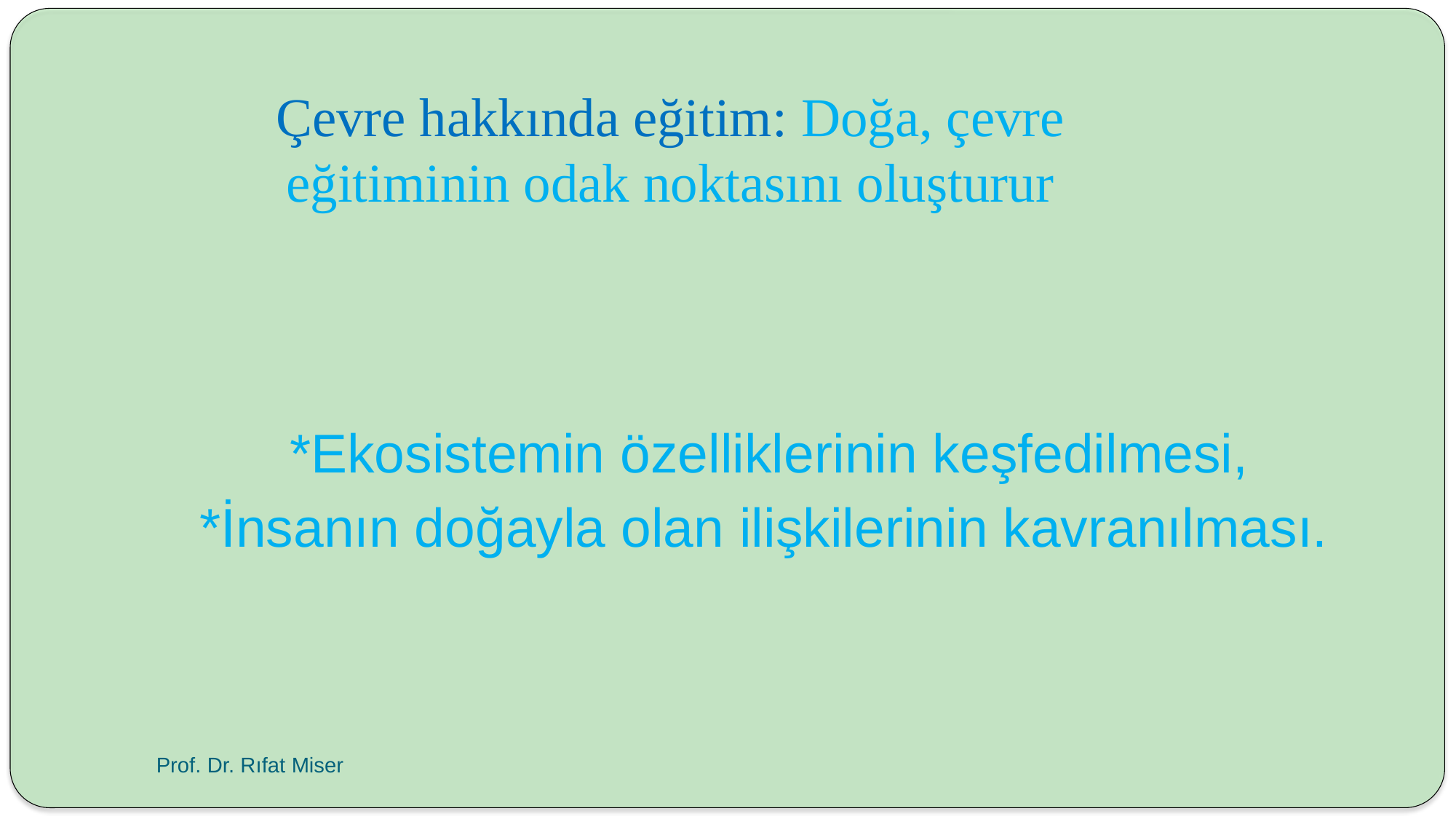

#
Çevre hakkında eğitim: Doğa, çevre eğitiminin odak noktasını oluşturur
 *Ekosistemin özelliklerinin keşfedilmesi,
*İnsanın doğayla olan ilişkilerinin kavranılması.
Prof. Dr. Rıfat Miser